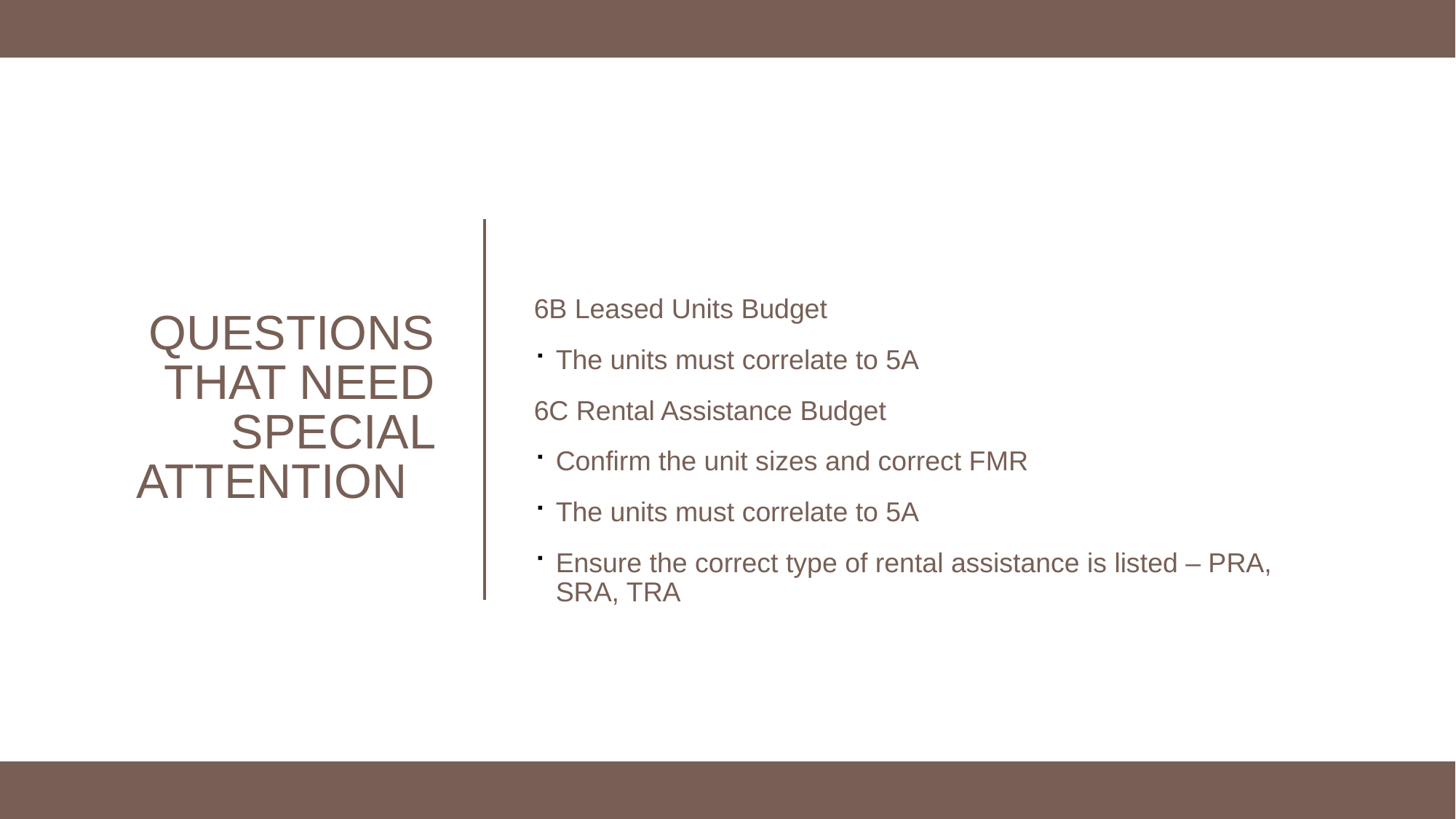

6B Leased Units Budget
The units must correlate to 5A
6C Rental Assistance Budget
Confirm the unit sizes and correct FMR
The units must correlate to 5A
Ensure the correct type of rental assistance is listed – PRA, SRA, TRA

# Questions that need special attention